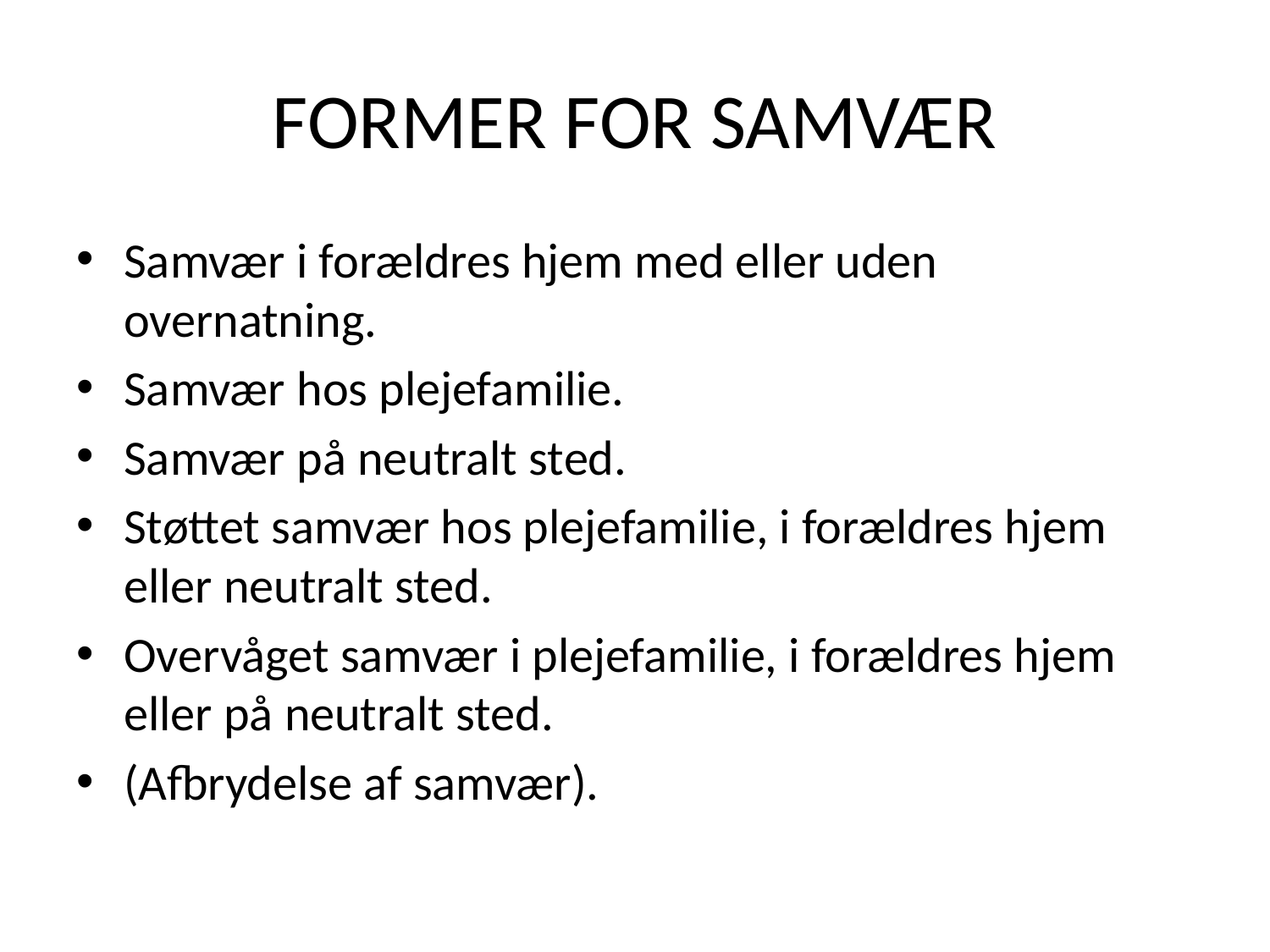

# FORMER FOR SAMVÆR
Samvær i forældres hjem med eller uden overnatning.
Samvær hos plejefamilie.
Samvær på neutralt sted.
Støttet samvær hos plejefamilie, i forældres hjem eller neutralt sted.
Overvåget samvær i plejefamilie, i forældres hjem eller på neutralt sted.
(Afbrydelse af samvær).